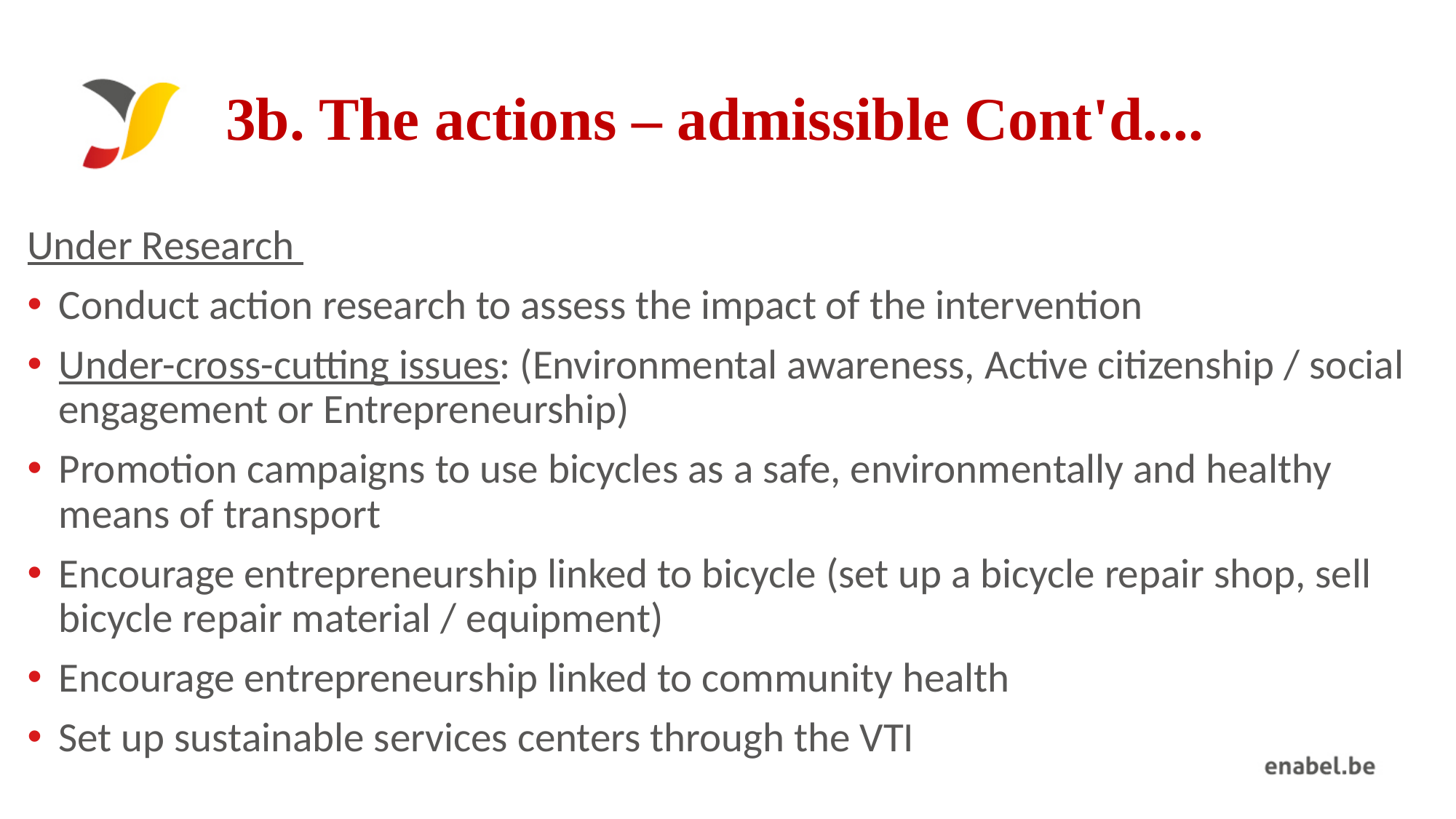

# 3b. The actions – admissible Cont'd....
Under Research
Conduct action research to assess the impact of the intervention
Under-cross-cutting issues: (Environmental awareness, Active citizenship / social engagement or Entrepreneurship)
Promotion campaigns to use bicycles as a safe, environmentally and healthy means of transport
Encourage entrepreneurship linked to bicycle (set up a bicycle repair shop, sell bicycle repair material / equipment)
Encourage entrepreneurship linked to community health
Set up sustainable services centers through the VTI